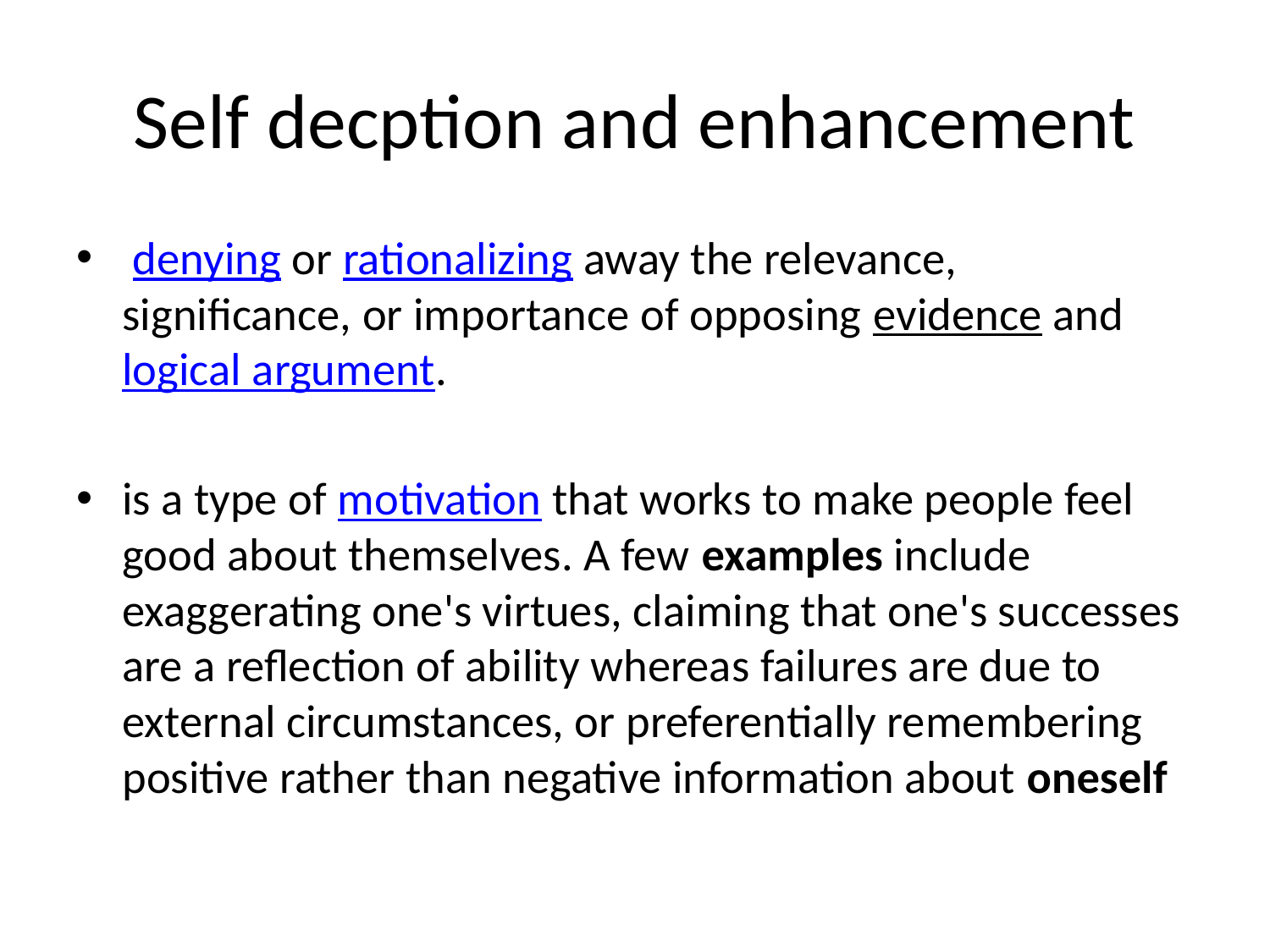

# Self decption and enhancement
 denying or rationalizing away the relevance, significance, or importance of opposing evidence and logical argument.

is a type of motivation that works to make people feel good about themselves. A few examples include exaggerating one's virtues, claiming that one's successes are a reflection of ability whereas failures are due to external circumstances, or preferentially remembering positive rather than negative information about oneself